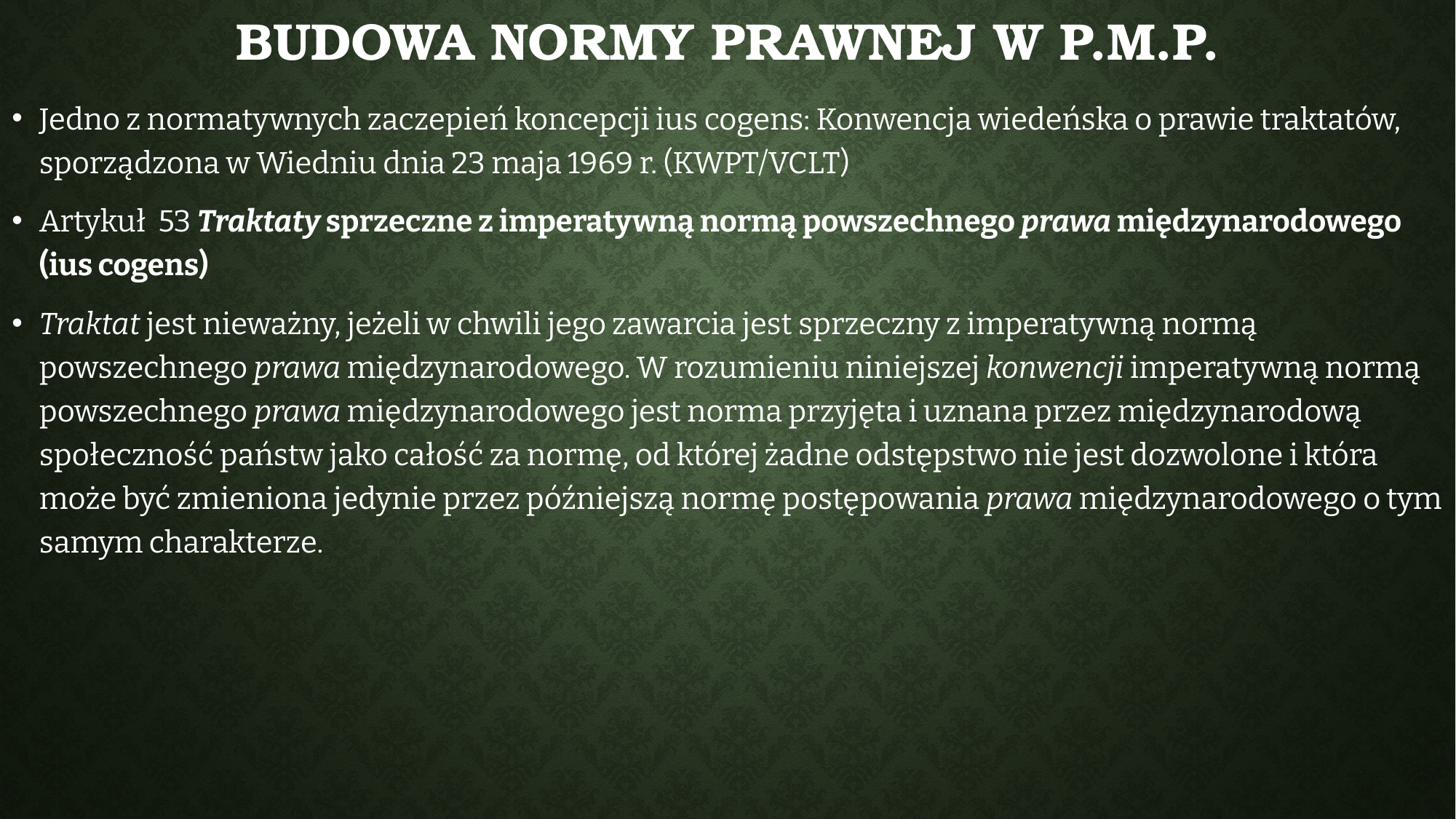

# Budowa normy prawnej w p.m.p.
Jedno z normatywnych zaczepień koncepcji ius cogens: Konwencja wiedeńska o prawie traktatów, sporządzona w Wiedniu dnia 23 maja 1969 r. (KWPT/VCLT)
Artykuł  53 Traktaty sprzeczne z imperatywną normą powszechnego prawa międzynarodowego (ius cogens)
Traktat jest nieważny, jeżeli w chwili jego zawarcia jest sprzeczny z imperatywną normą powszechnego prawa międzynarodowego. W rozumieniu niniejszej konwencji imperatywną normą powszechnego prawa międzynarodowego jest norma przyjęta i uznana przez międzynarodową społeczność państw jako całość za normę, od której żadne odstępstwo nie jest dozwolone i która może być zmieniona jedynie przez późniejszą normę postępowania prawa międzynarodowego o tym samym charakterze.